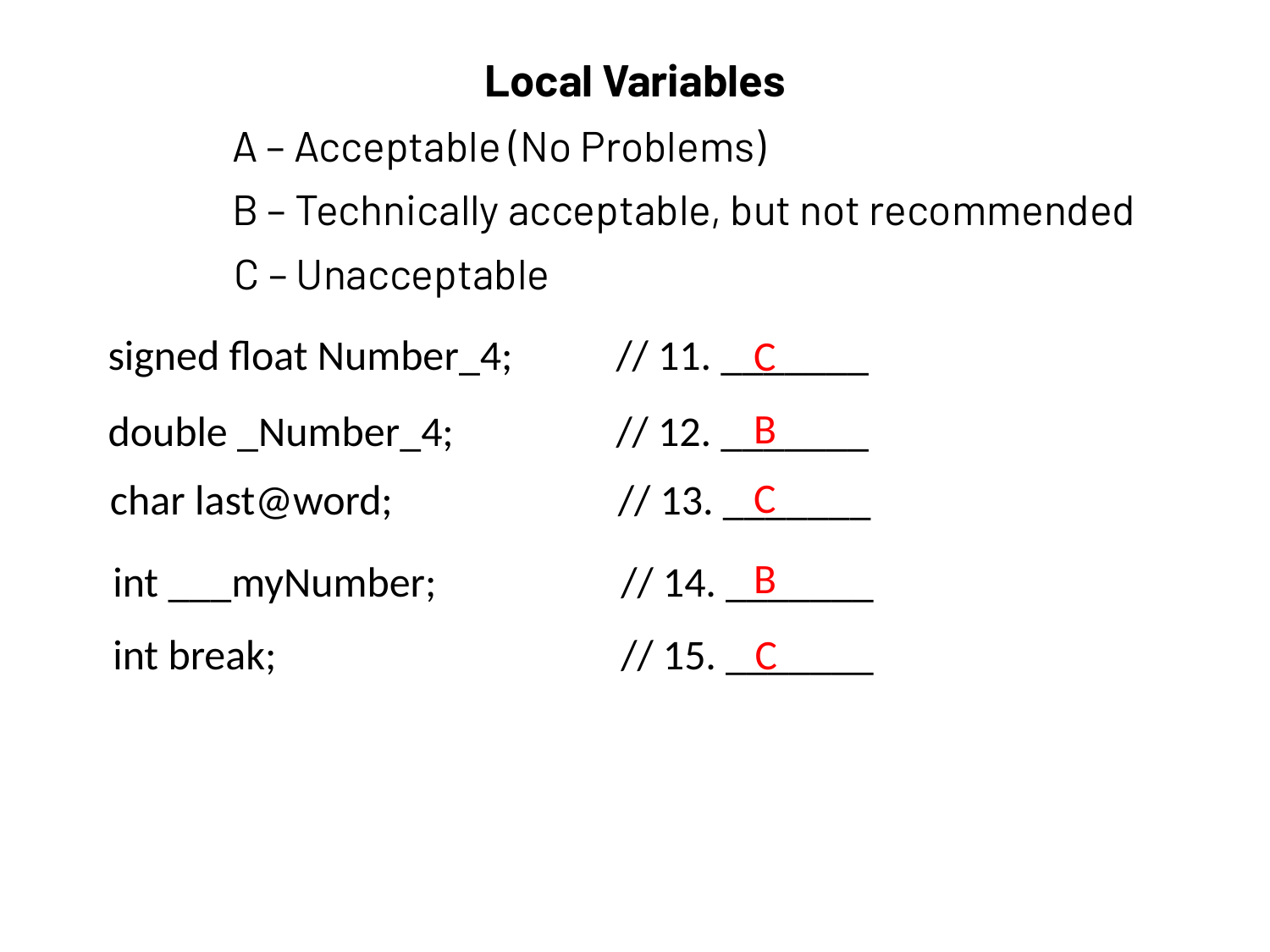

# Local Variables
A – Acceptable (No Problems)
B – Technically acceptable, but not recommended
C – Unacceptable
signed float Number_4;	// 11. _______
C
double _Number_4;		// 12. _______
B
C
char last@word;		// 13. _______
int ___myNumber;		// 14. _______
B
int break;			// 15. _______
C